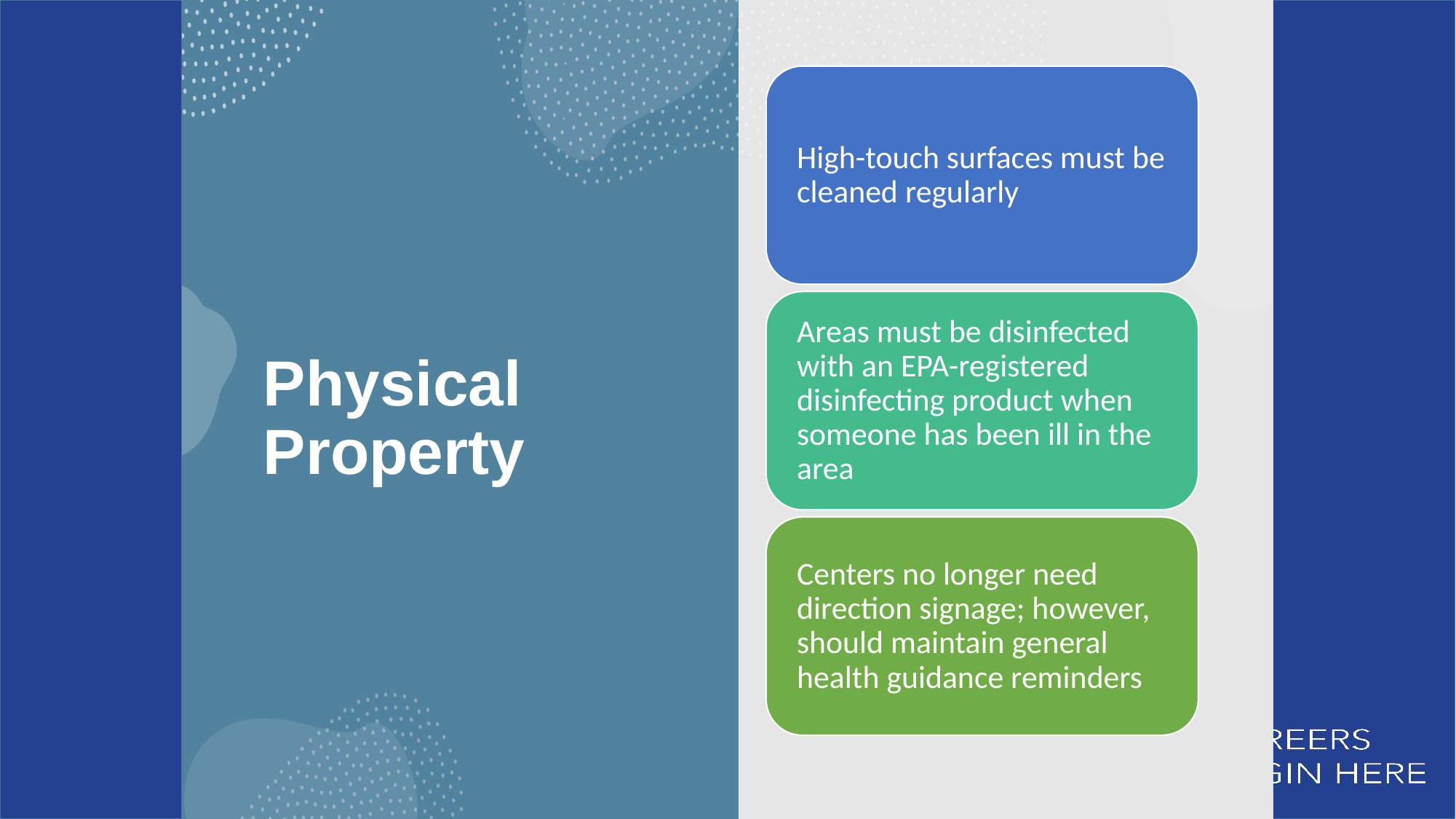

High-touch surfaces must be cleaned regularly
Areas must be disinfected with an EPA-registered disinfecting product when someone has been ill in the area
Centers no longer need direction signage; however, should maintain general health guidance reminders
# Physical Property